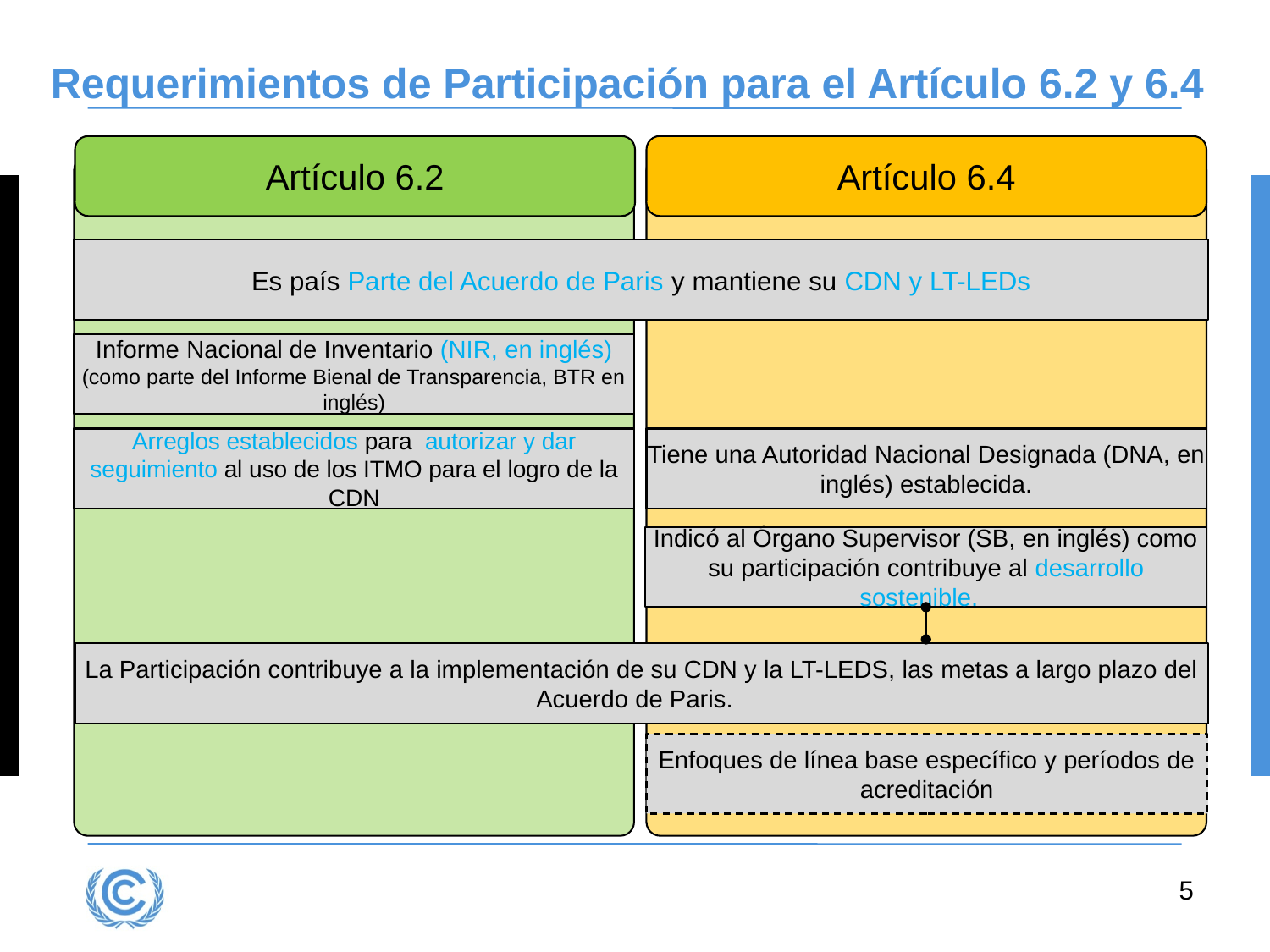

# Requerimientos de Participación para el Artículo 6.2 y 6.4
Artículo 6.2
Artículo 6.4

Es país Parte del Acuerdo de Paris y mantiene su CDN y LT-LEDs
Informe Nacional de Inventario (NIR, en inglés) (como parte del Informe Bienal de Transparencia, BTR en inglés)
Arreglos establecidos para  autorizar y dar seguimiento al uso de los ITMO para el logro de la CDN
Tiene una Autoridad Nacional Designada (DNA, en inglés) establecida.
Indicó al Órgano Supervisor (SB, en inglés) como su participación contribuye al desarrollo sostenible.
La Participación contribuye a la implementación de su CDN y la LT-LEDS, las metas a largo plazo del Acuerdo de Paris.
Enfoques de línea base específico y períodos de acreditación
5